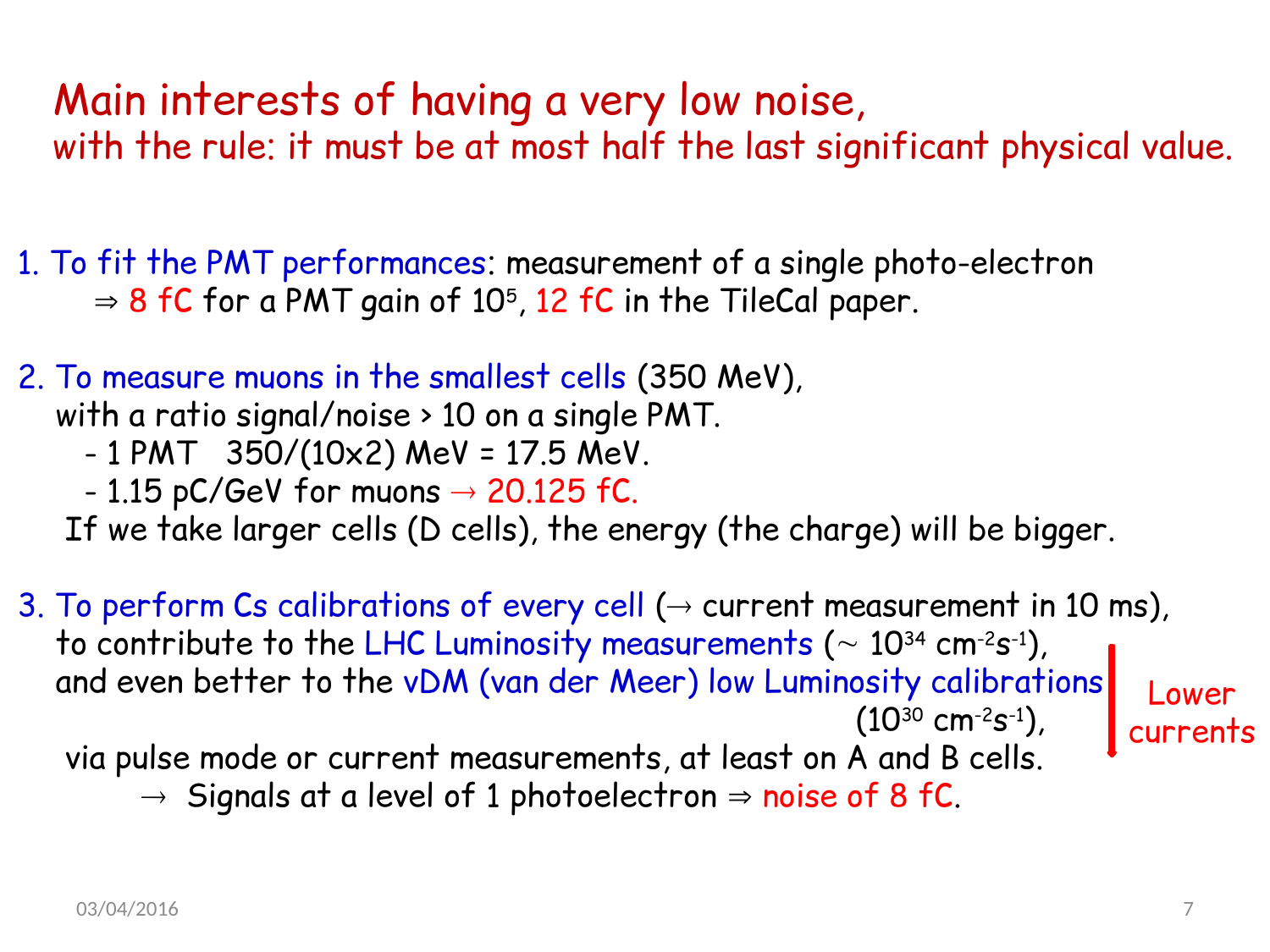

Main interests of having a very low noise,
with the rule: it must be at most half the last significant physical value.
1. To fit the PMT performances: measurement of a single photo-electron
        ⇒ 8 fC for a PMT gain of 105, 12 fC in the TileCal paper.

2. To measure muons in the smallest cells (350 MeV),
    with a ratio signal/noise > 10 on a single PMT.
       - 1 PMT   350/(10x2) MeV = 17.5 MeV.
       - 1.15 pC/GeV for muons → 20.125 fC.
     If we take larger cells (D cells), the energy (the charge) will be bigger.

3. To perform Cs calibrations of every cell (→ current measurement in 10 ms),
    to contribute to the LHC Luminosity measurements (∼ 1034 cm-2s-1),
    and even better to the vDM (van der Meer) low Luminosity calibrations
                                                                                        (1030 cm-2s-1),
     via pulse mode or current measurements, at least on A and B cells.
             →  Signals at a level of 1 photoelectron ⇒ noise of 8 fC.

Lower
currents
03/04/2016
7